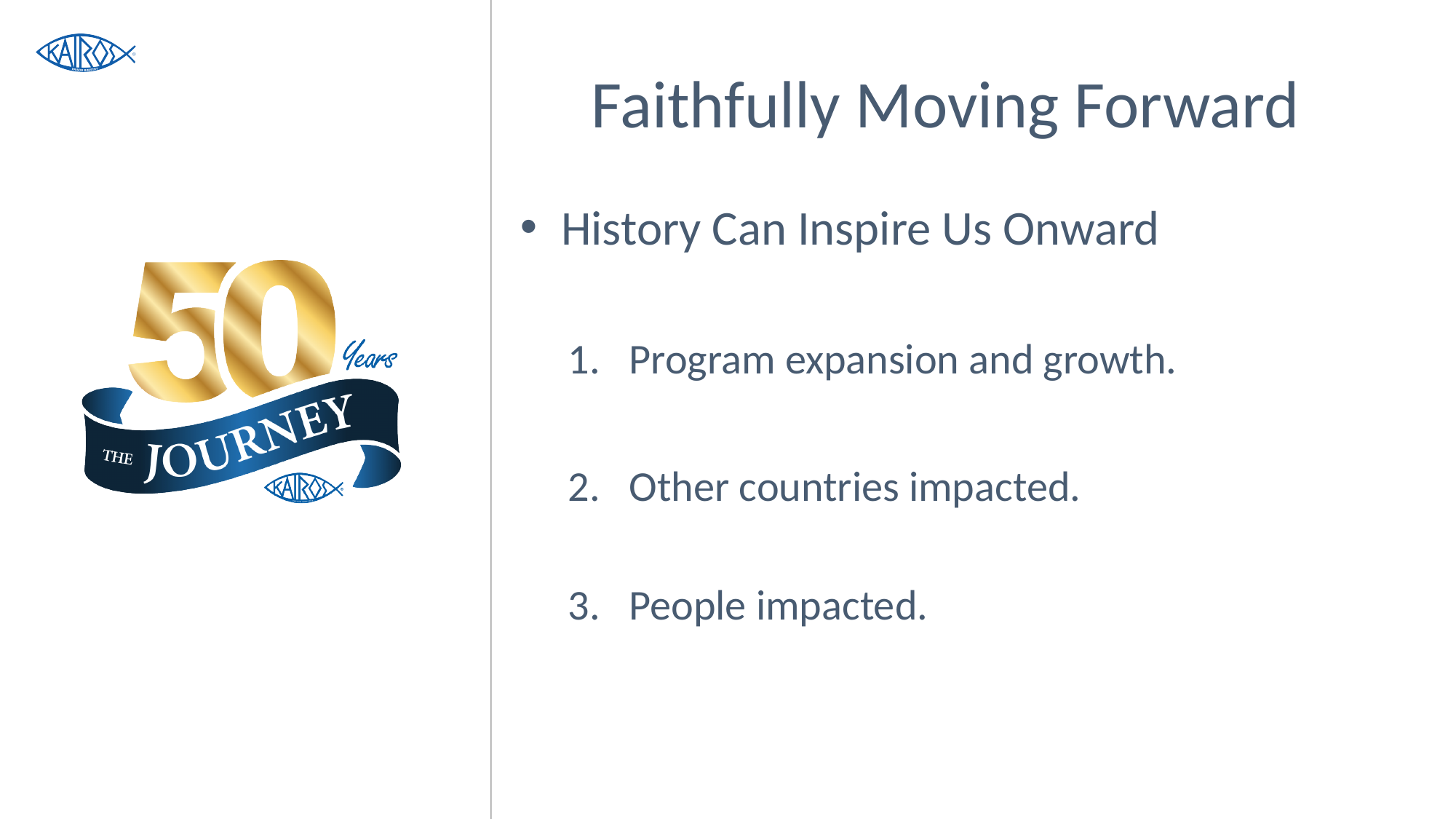

# Faithfully Moving Forward
History Can Inspire Us Onward

Program expansion and growth.

Other countries impacted.

3.   People impacted.